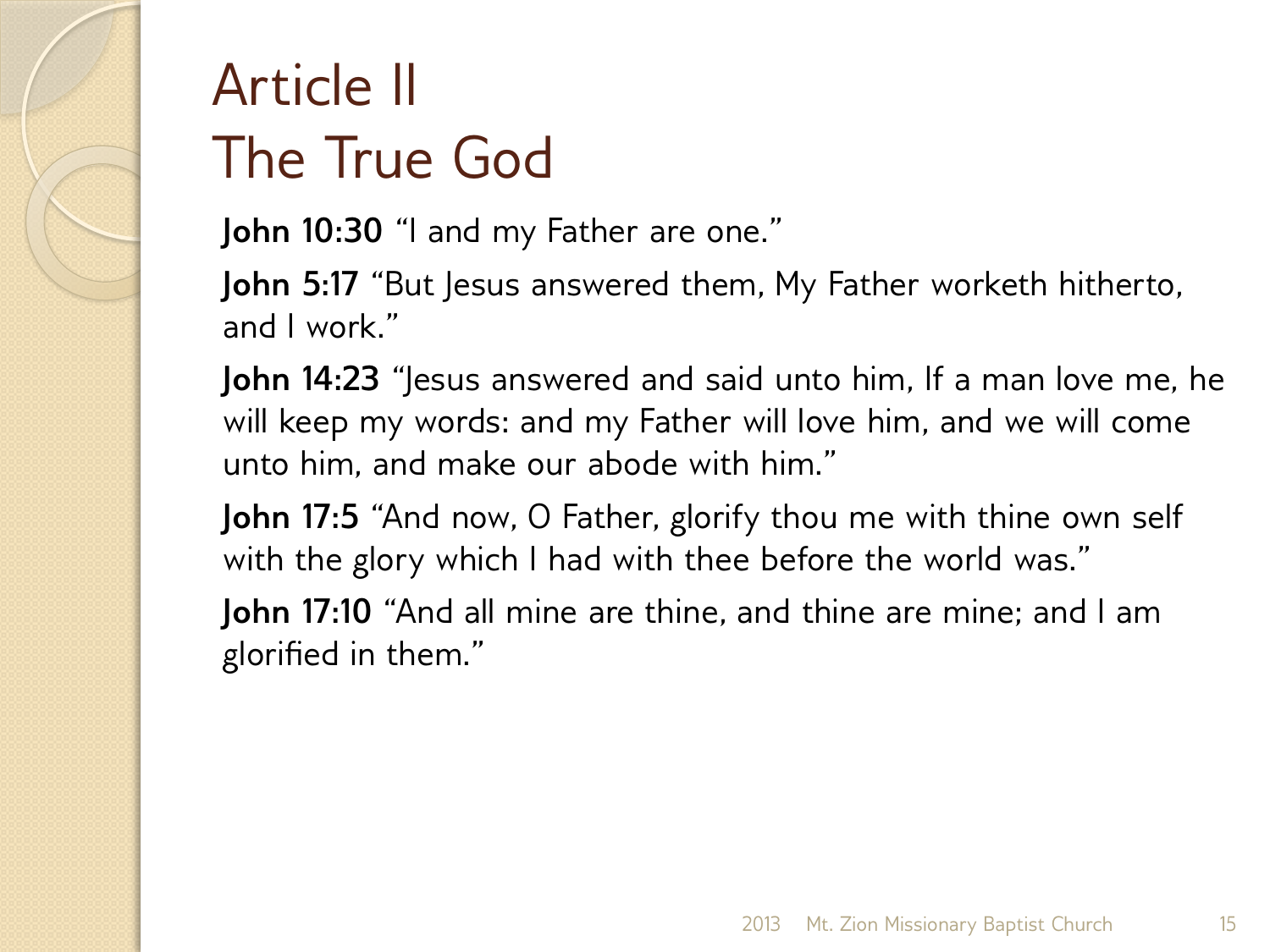

# Article II The True God
John 10:30 “I and my Father are one.”
John 5:17 “But Jesus answered them, My Father worketh hitherto, and I work.”
John 14:23 “Jesus answered and said unto him, If a man love me, he will keep my words: and my Father will love him, and we will come unto him, and make our abode with him.”
John 17:5 “And now, O Father, glorify thou me with thine own self with the glory which I had with thee before the world was.”
John 17:10 “And all mine are thine, and thine are mine; and I am glorified in them.”
2013
Mt. Zion Missionary Baptist Church
15